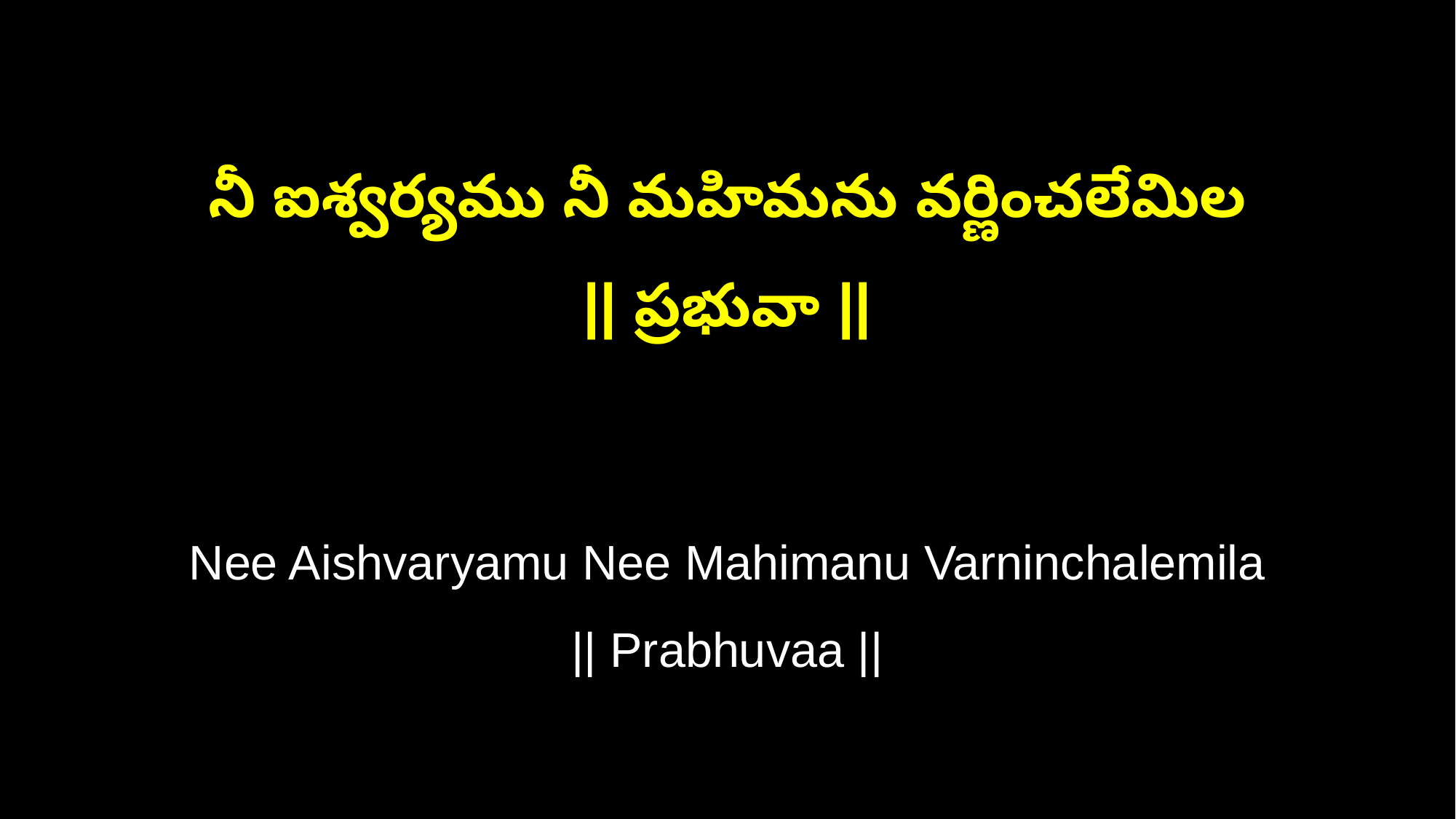

నీ ఐశ్వర్యము నీ మహిమను వర్ణించలేమిల
|| ప్రభువా ||
Nee Aishvaryamu Nee Mahimanu Varninchalemila
|| Prabhuvaa ||